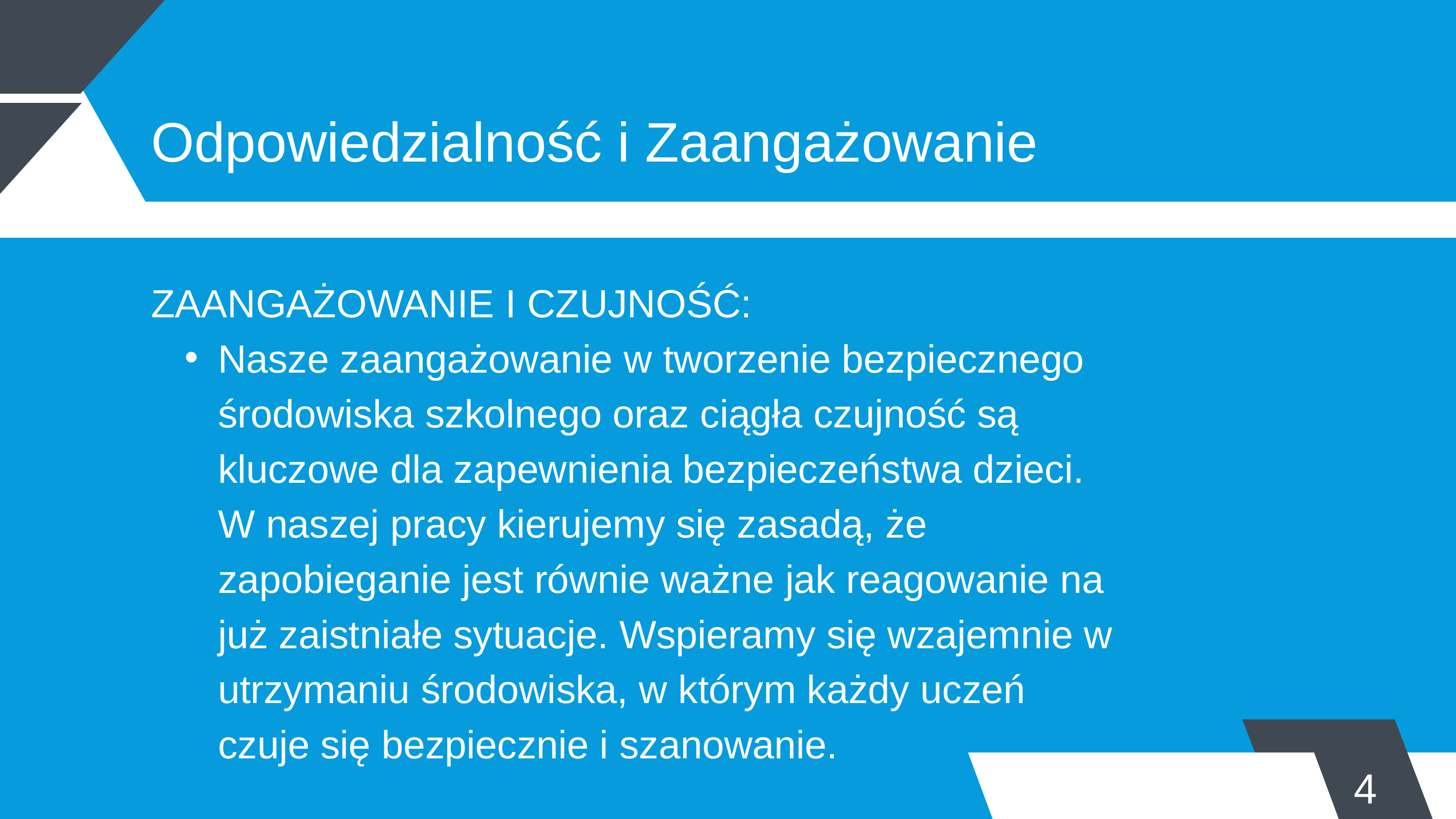

Odpowiedzialność i Zaangażowanie

ZAANGAŻOWANIE I CZUJNOŚĆ:
Nasze zaangażowanie w tworzenie bezpiecznego środowiska szkolnego oraz ciągła czujność są kluczowe dla zapewnienia bezpieczeństwa dzieci. W naszej pracy kierujemy się zasadą, że zapobieganie jest równie ważne jak reagowanie na już zaistniałe sytuacje. Wspieramy się wzajemnie w utrzymaniu środowiska, w którym każdy uczeń czuje się bezpiecznie i szanowanie.

4